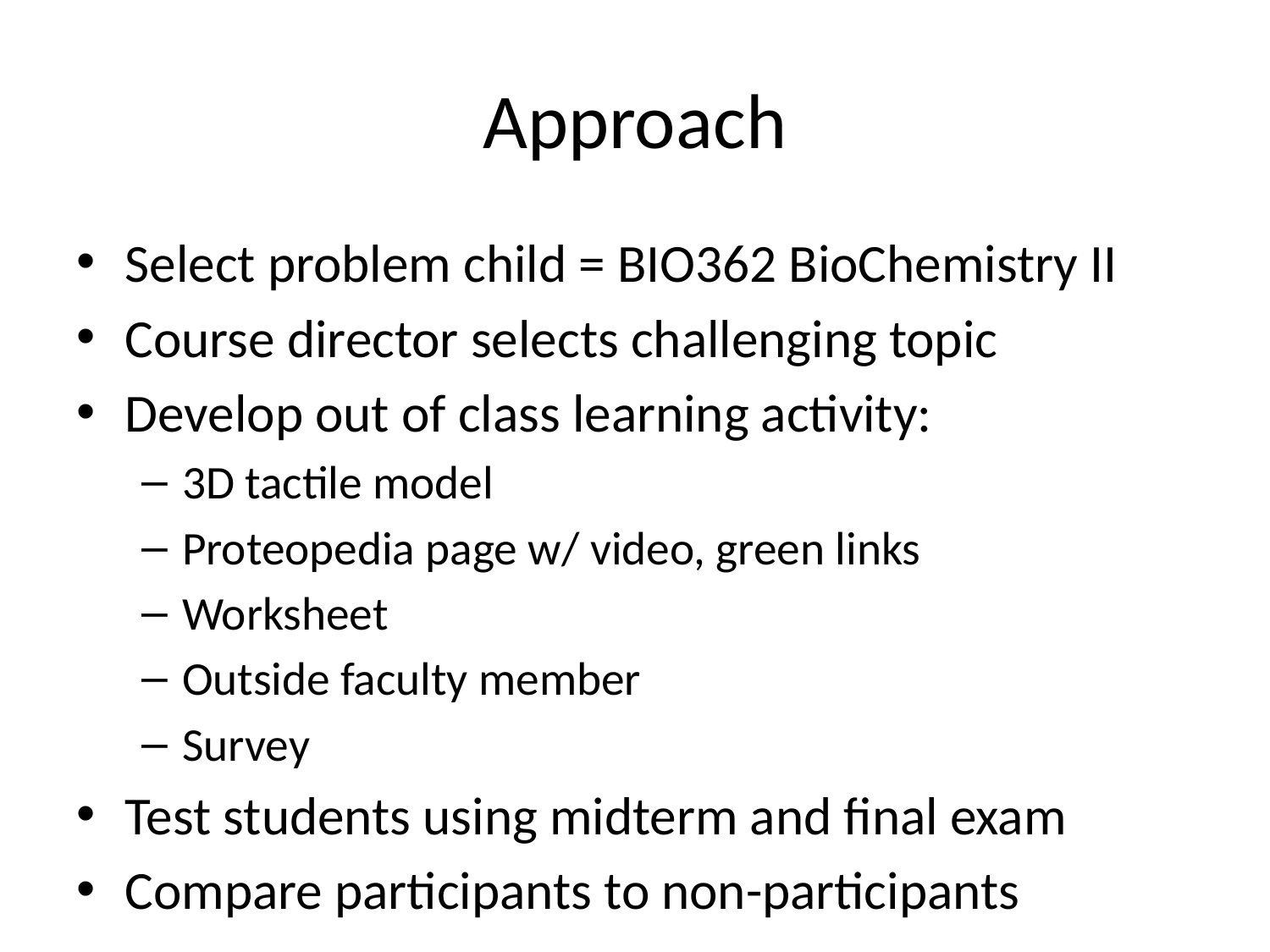

# Approach
Select problem child = BIO362 BioChemistry II
Course director selects challenging topic
Develop out of class learning activity:
3D tactile model
Proteopedia page w/ video, green links
Worksheet
Outside faculty member
Survey
Test students using midterm and final exam
Compare participants to non-participants